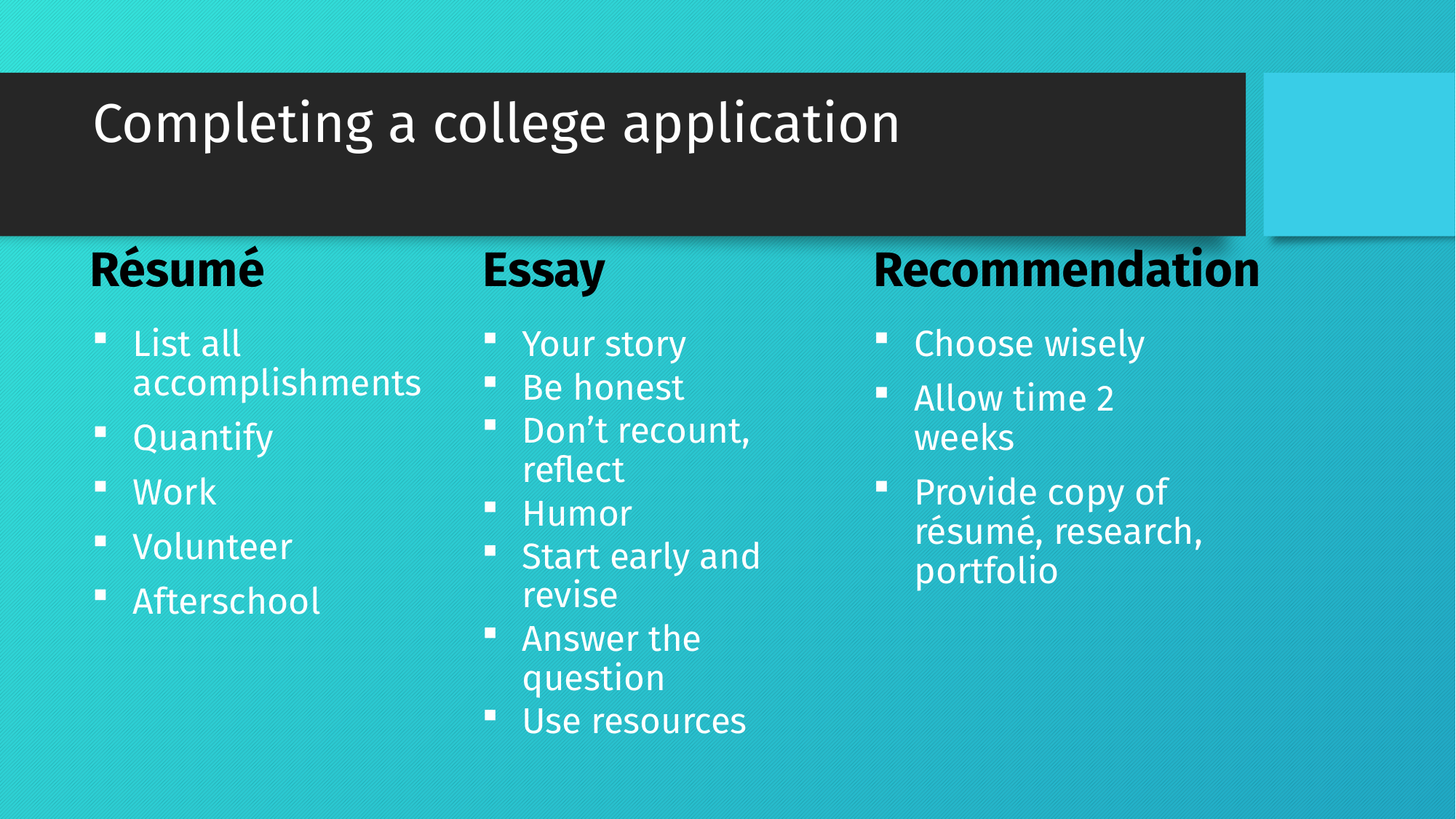

# Completing a college application
Résumé
Essay
Recommendation
List all accomplishments
Quantify
Work
Volunteer
Afterschool
Your story
Be honest
Don’t recount, reflect
Humor
Start early and revise
Answer the question
Use resources

Choose wisely
Allow time 2 weeks
Provide copy of résumé, research, portfolio